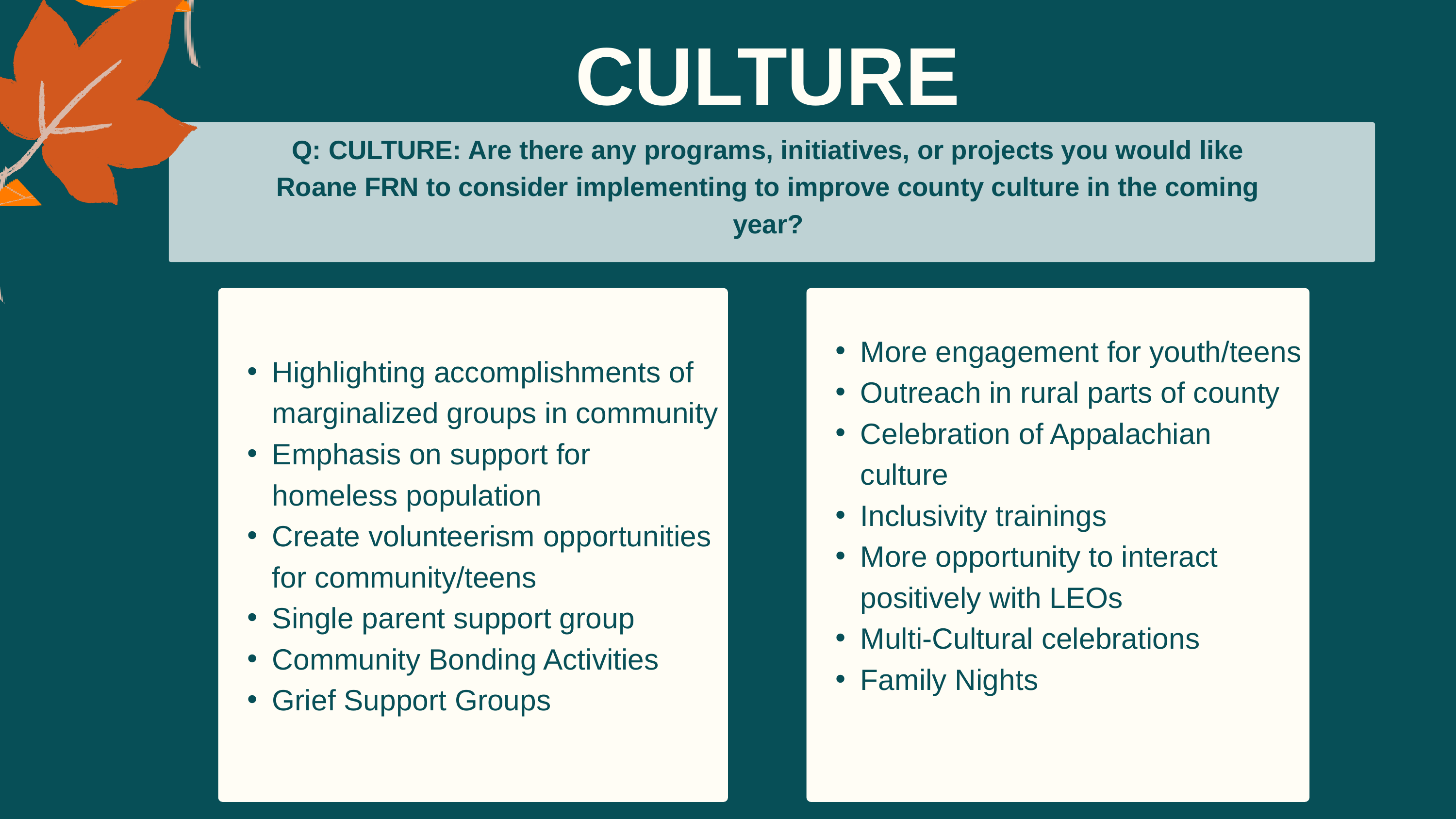

CULTURE

Q: CULTURE: Are there any programs, initiatives, or projects you would like Roane FRN to consider implementing to improve county culture in the coming year?

Highlighting accomplishments of marginalized groups in community
Emphasis on support for homeless population
Create volunteerism opportunities for community/teens
Single parent support group
Community Bonding Activities
Grief Support Groups

More engagement for youth/teens
Outreach in rural parts of county
Celebration of Appalachian culture
Inclusivity trainings
More opportunity to interact positively with LEOs
Multi-Cultural celebrations
Family Nights